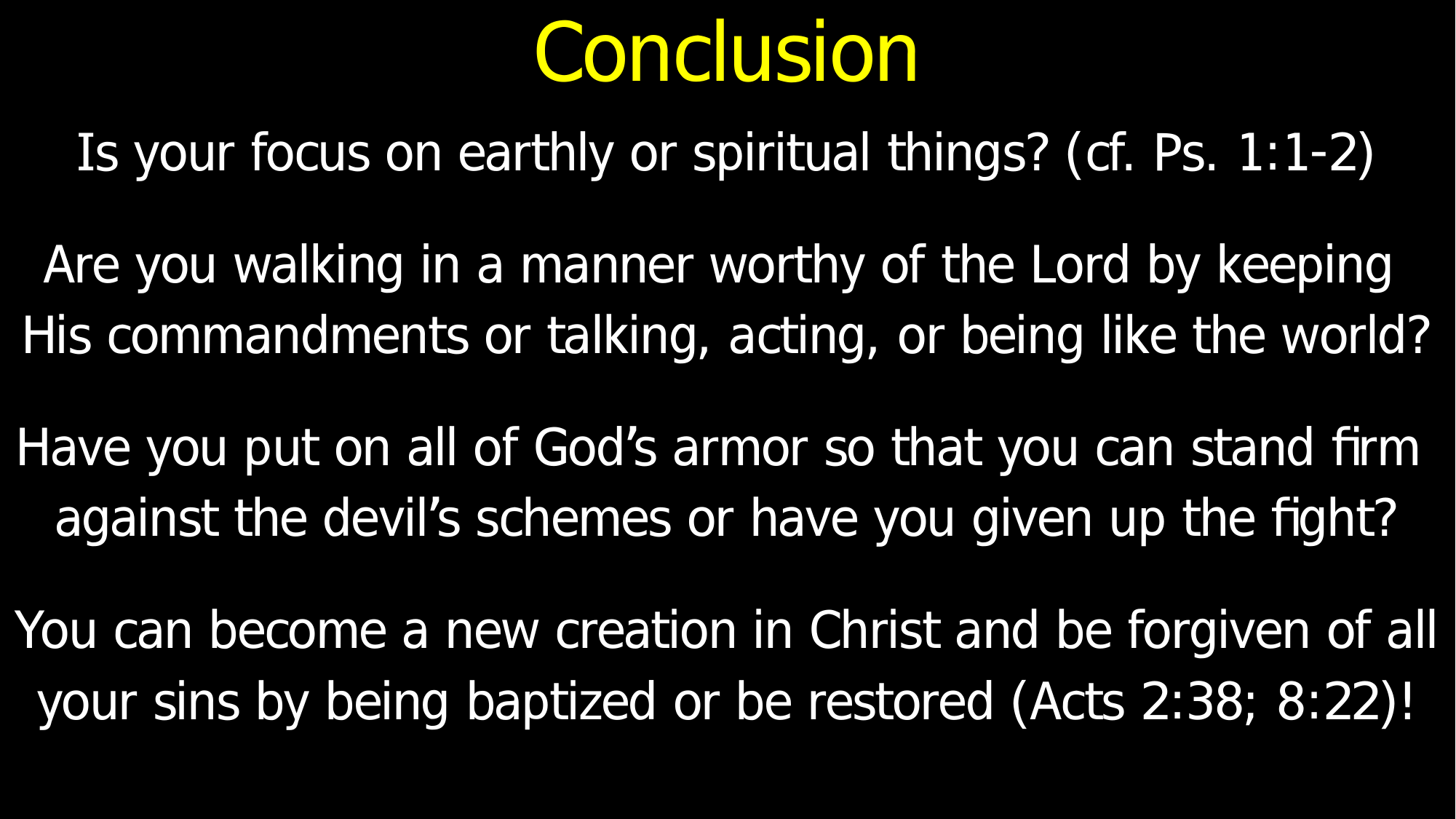

# Conclusion
Is your focus on earthly or spiritual things? (cf. Ps. 1:1-2)

Are you walking in a manner worthy of the Lord by keeping
His commandments or talking, acting, or being like the world?

Have you put on all of God’s armor so that you can stand firm
against the devil’s schemes or have you given up the fight?

You can become a new creation in Christ and be forgiven of all
your sins by being baptized or be restored (Acts 2:38; 8:22)!